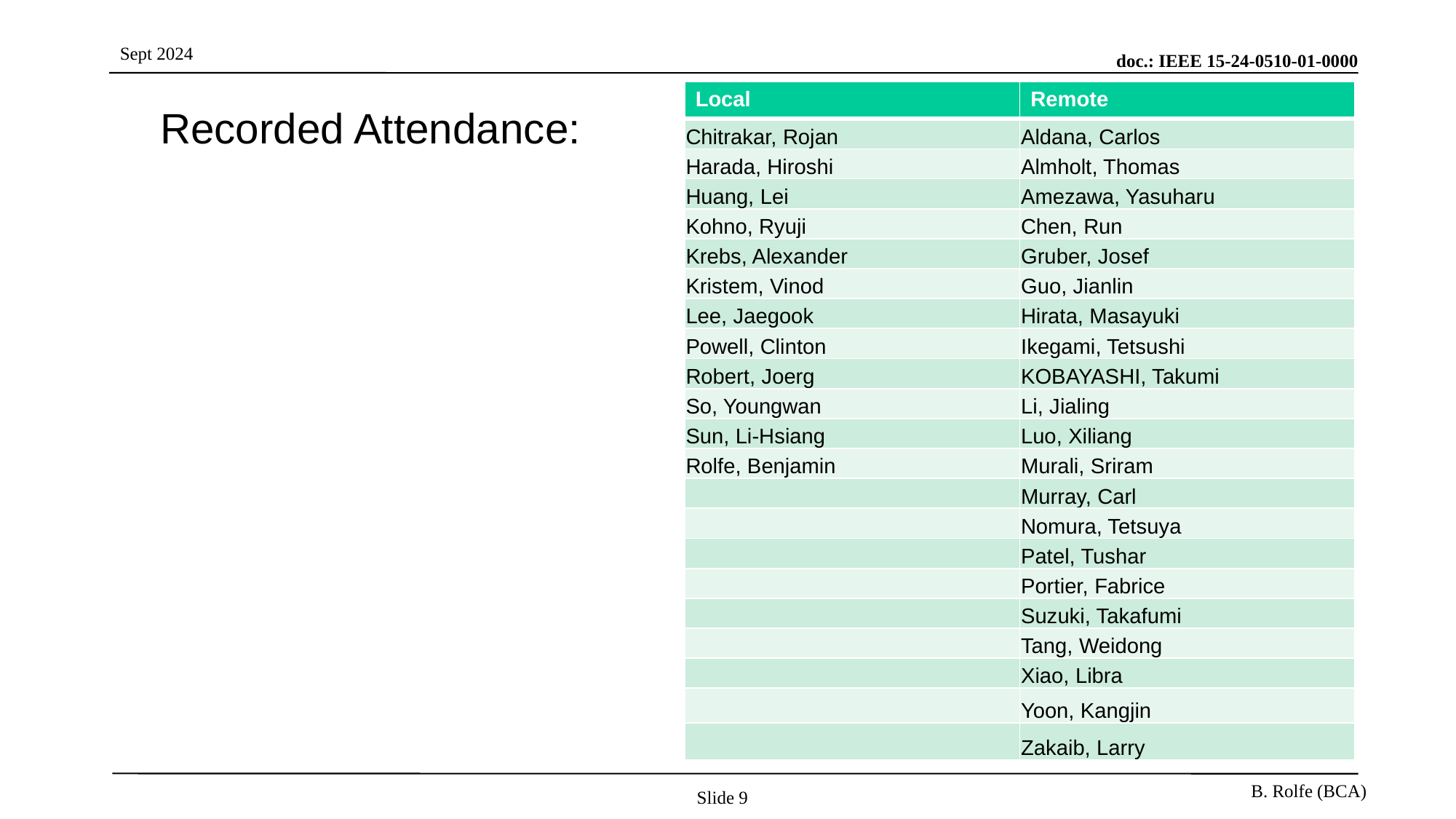

| Local | Remote |
| --- | --- |
| Chitrakar, Rojan | Aldana, Carlos |
| Harada, Hiroshi | Almholt, Thomas |
| Huang, Lei | Amezawa, Yasuharu |
| Kohno, Ryuji | Chen, Run |
| Krebs, Alexander | Gruber, Josef |
| Kristem, Vinod | Guo, Jianlin |
| Lee, Jaegook | Hirata, Masayuki |
| Powell, Clinton | Ikegami, Tetsushi |
| Robert, Joerg | KOBAYASHI, Takumi |
| So, Youngwan | Li, Jialing |
| Sun, Li-Hsiang | Luo, Xiliang |
| Rolfe, Benjamin | Murali, Sriram |
|  | Murray, Carl |
|  | Nomura, Tetsuya |
|  | Patel, Tushar |
|  | Portier, Fabrice |
|  | Suzuki, Takafumi |
|  | Tang, Weidong |
|  | Xiao, Libra |
|  | Yoon, Kangjin |
|  | Zakaib, Larry |
# Recorded Attendance:
Slide 9